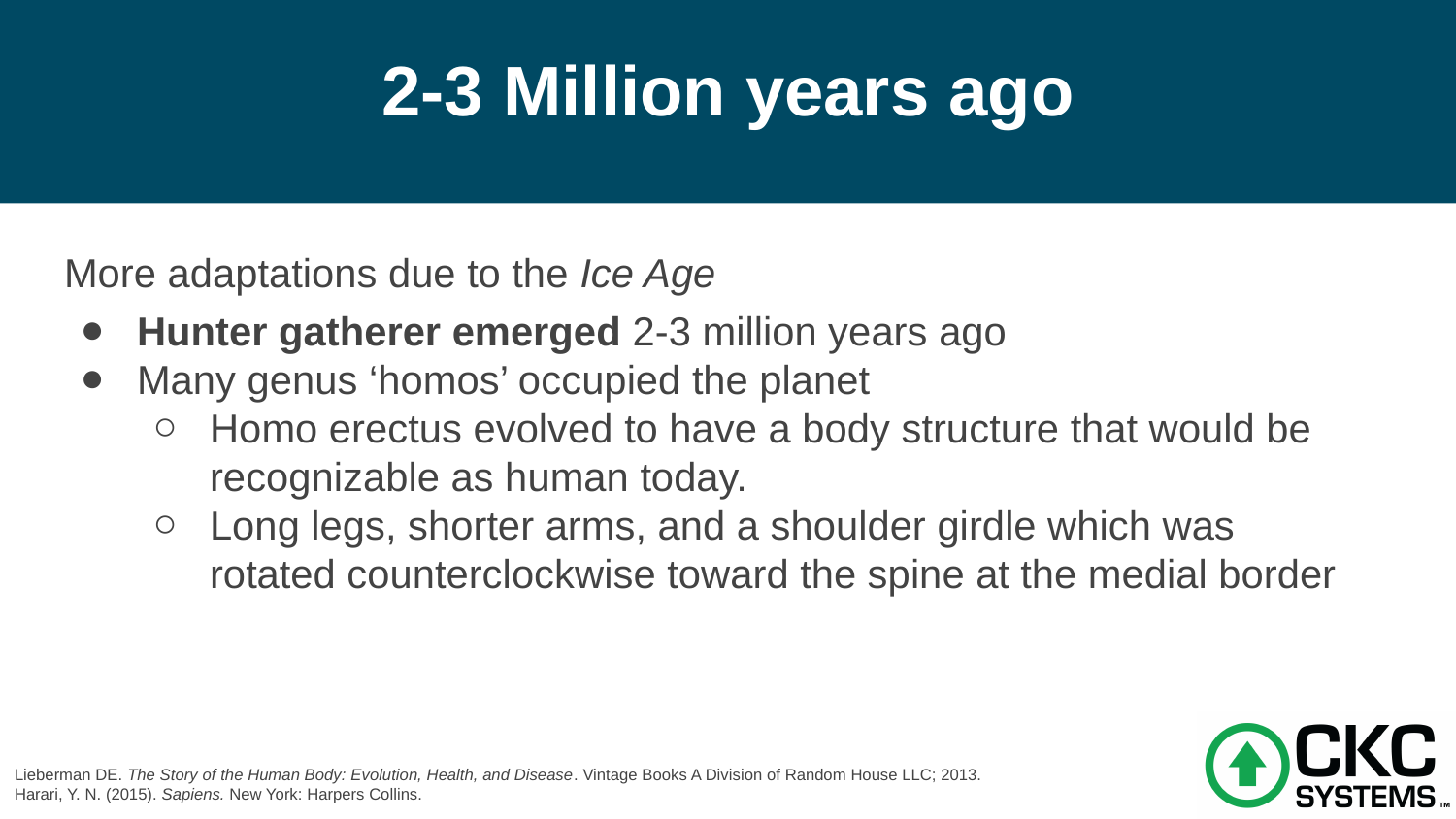

# 2-3 Million years ago

More adaptations due to the Ice Age
Hunter gatherer emerged 2-3 million years ago
Many genus ‘homos’ occupied the planet
Homo erectus evolved to have a body structure that would be recognizable as human today.
Long legs, shorter arms, and a shoulder girdle which was rotated counterclockwise toward the spine at the medial border

Lieberman DE. The Story of the Human Body: Evolution, Health, and Disease. Vintage Books A Division of Random House LLC; 2013.
Harari, Y. N. (2015). Sapiens. New York: Harpers Collins.